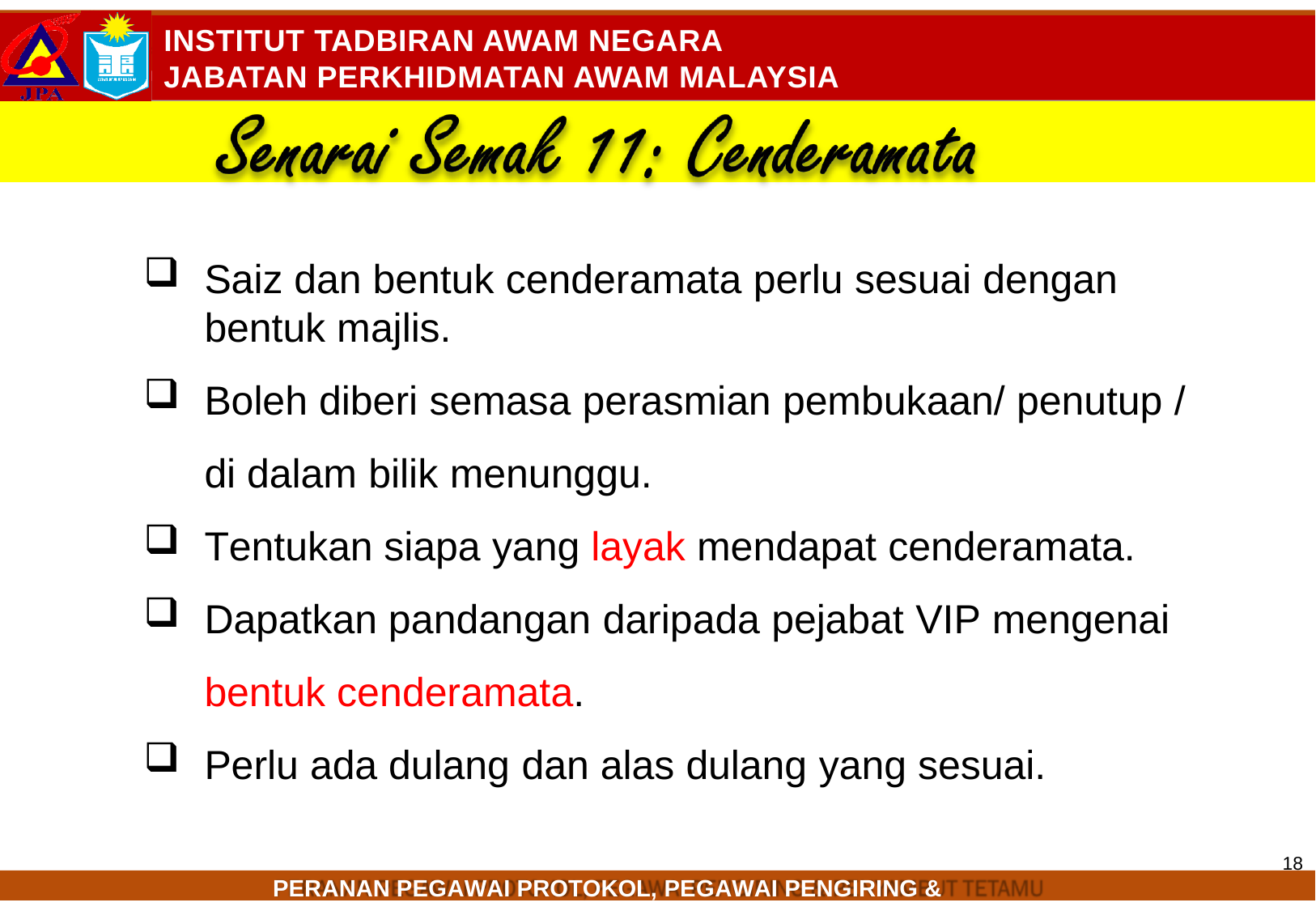

Saiz dan bentuk cenderamata perlu sesuai dengan bentuk majlis.
Boleh diberi semasa perasmian pembukaan/ penutup /
di dalam bilik menunggu.
Tentukan siapa yang layak mendapat cenderamata.
Dapatkan pandangan daripada pejabat VIP mengenai
bentuk cenderamata.
Perlu ada dulang dan alas dulang yang sesuai.
18
PERANAN PEGAWAI PROTOKOL, PEGAWAI PENGIRING & PENYAMBUT TETAMU